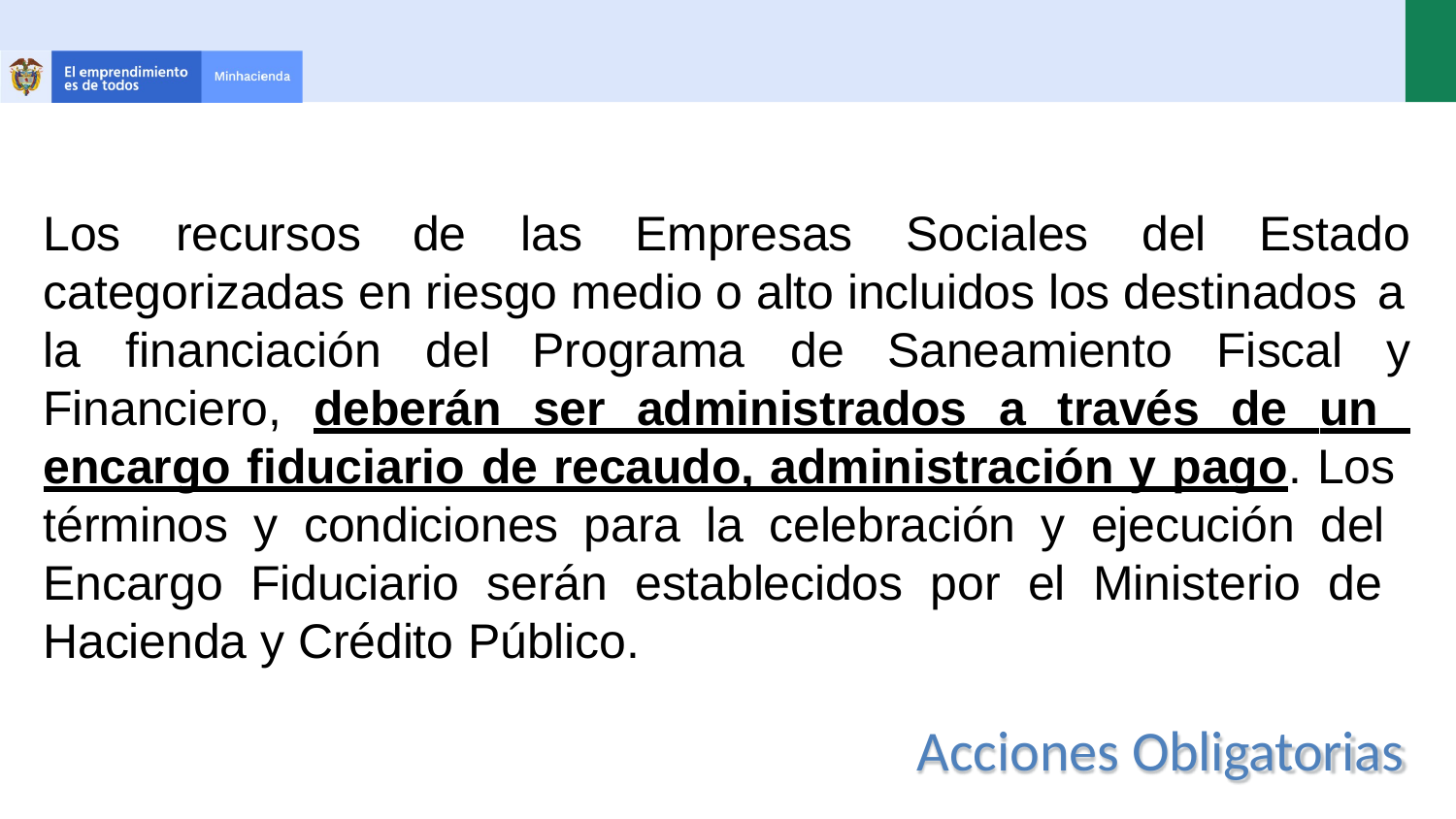

Los	recursos
de	las	Empresas	Sociales	del	Estado
categorizadas en riesgo medio o alto incluidos los destinados a
la	financiación	del
Programa	de	Saneamiento	Fiscal	y
Financiero, deberán ser administrados a través de un  encargo fiduciario de recaudo, administración y pago. Los  términos y condiciones para la celebración y ejecución del  Encargo Fiduciario serán establecidos por el Ministerio de  Hacienda y Crédito Público.
Acciones Obligatorias